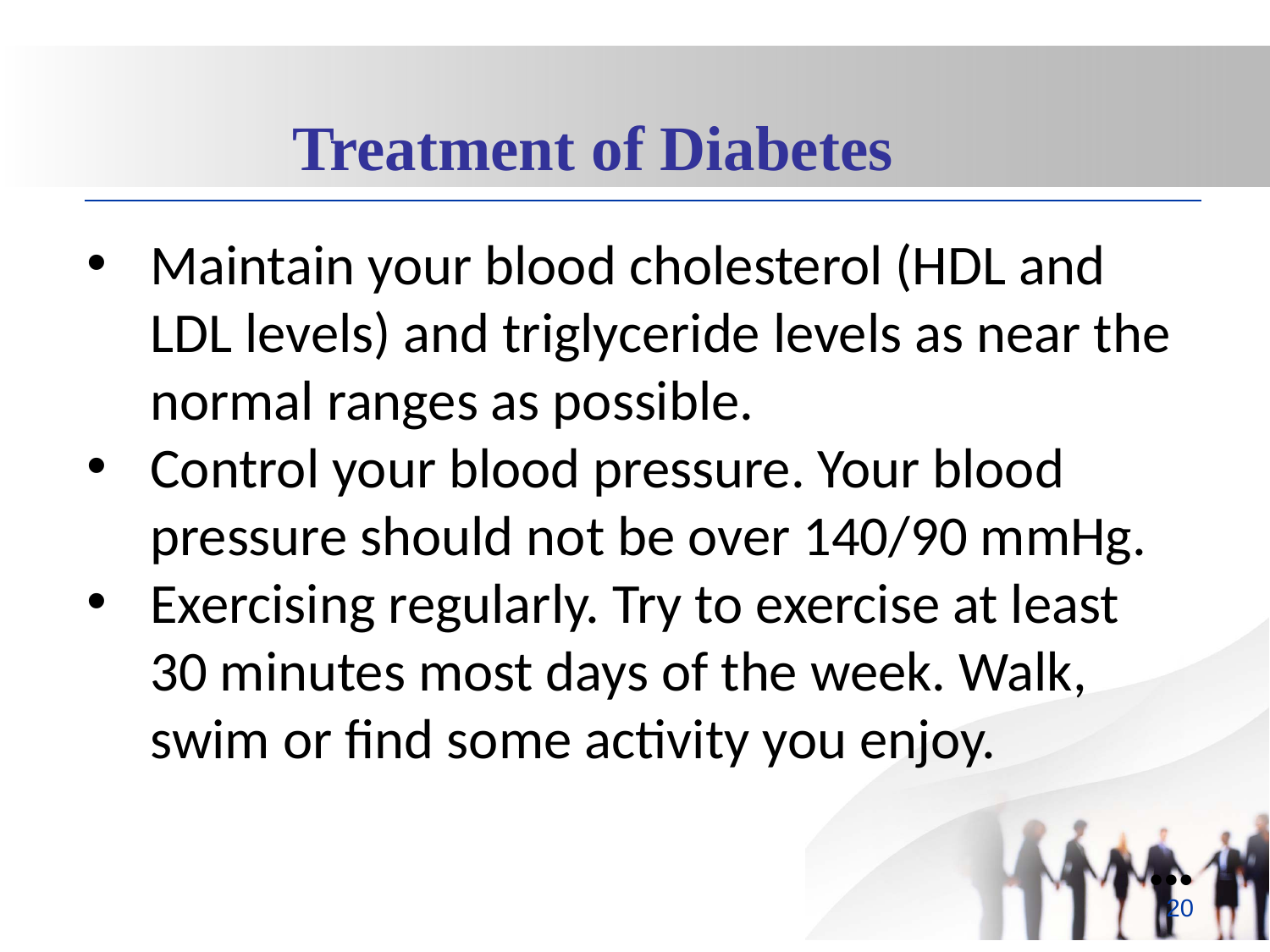

Treatment of Diabetes
Maintain your blood cholesterol (HDL and LDL levels) and triglyceride levels as near the normal ranges as possible.
Control your blood pressure. Your blood pressure should not be over 140/90 mmHg.
Exercising regularly. Try to exercise at least 30 minutes most days of the week. Walk, swim or find some activity you enjoy.
●●●
20